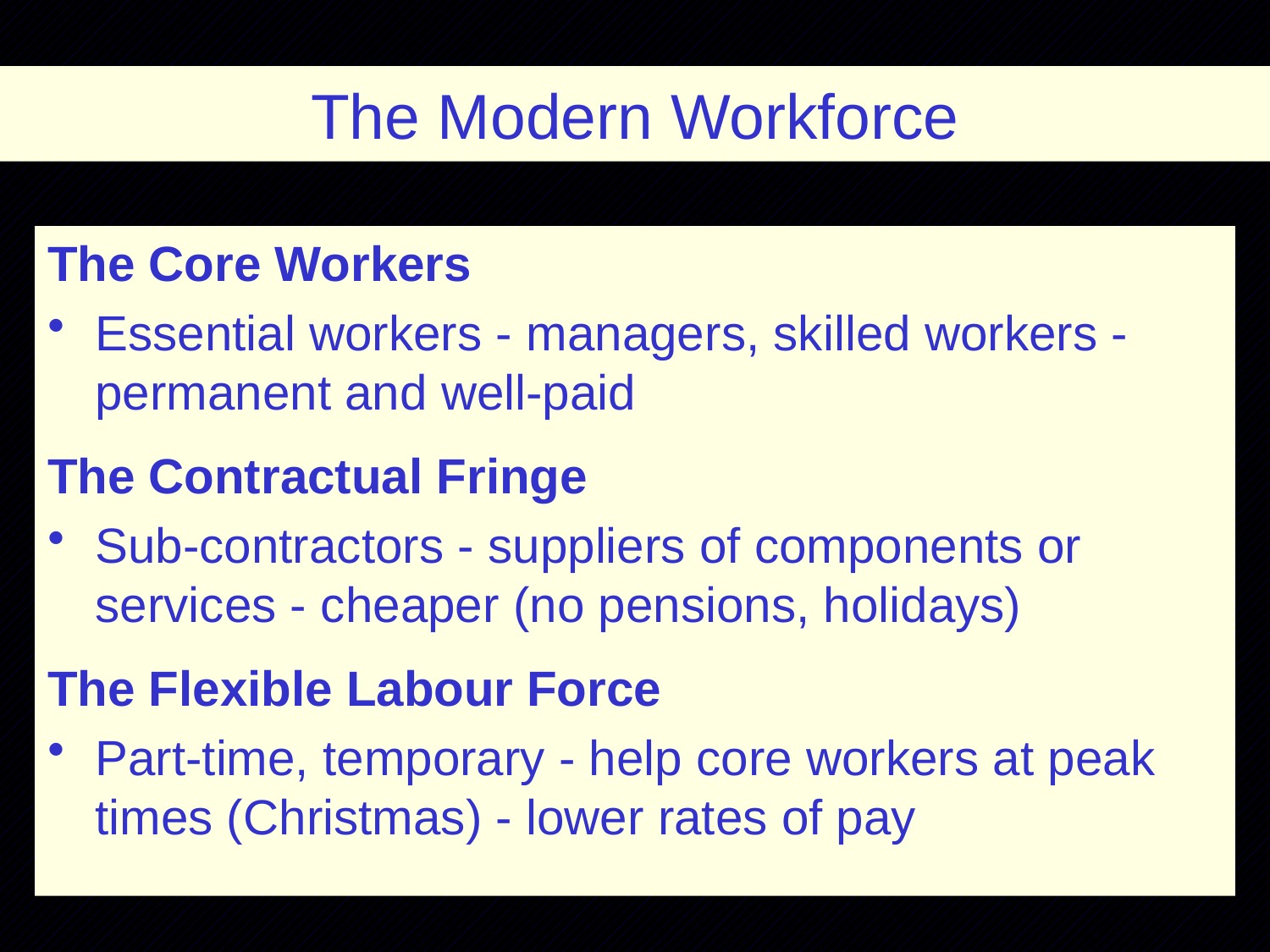

# The Modern Workforce
The Core Workers
Essential workers - managers, skilled workers - permanent and well-paid
The Contractual Fringe
Sub-contractors - suppliers of components or services - cheaper (no pensions, holidays)
The Flexible Labour Force
Part-time, temporary - help core workers at peak times (Christmas) - lower rates of pay